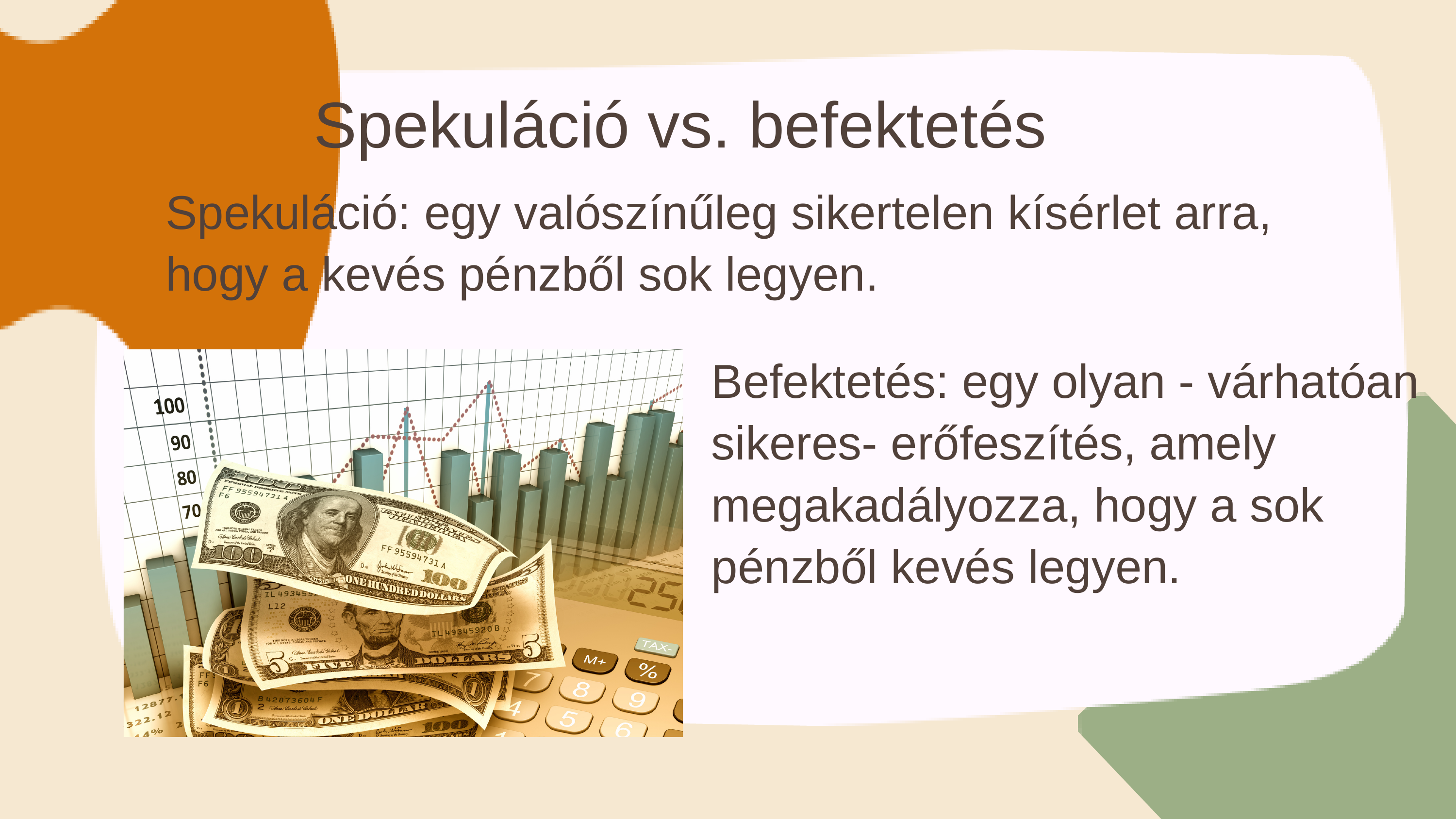

Spekuláció vs. befektetés
Spekuláció: egy valószínűleg sikertelen kísérlet arra, hogy a kevés pénzből sok legyen.
Befektetés: egy olyan - várhatóan sikeres- erőfeszítés, amely megakadályozza, hogy a sok pénzből kevés legyen.